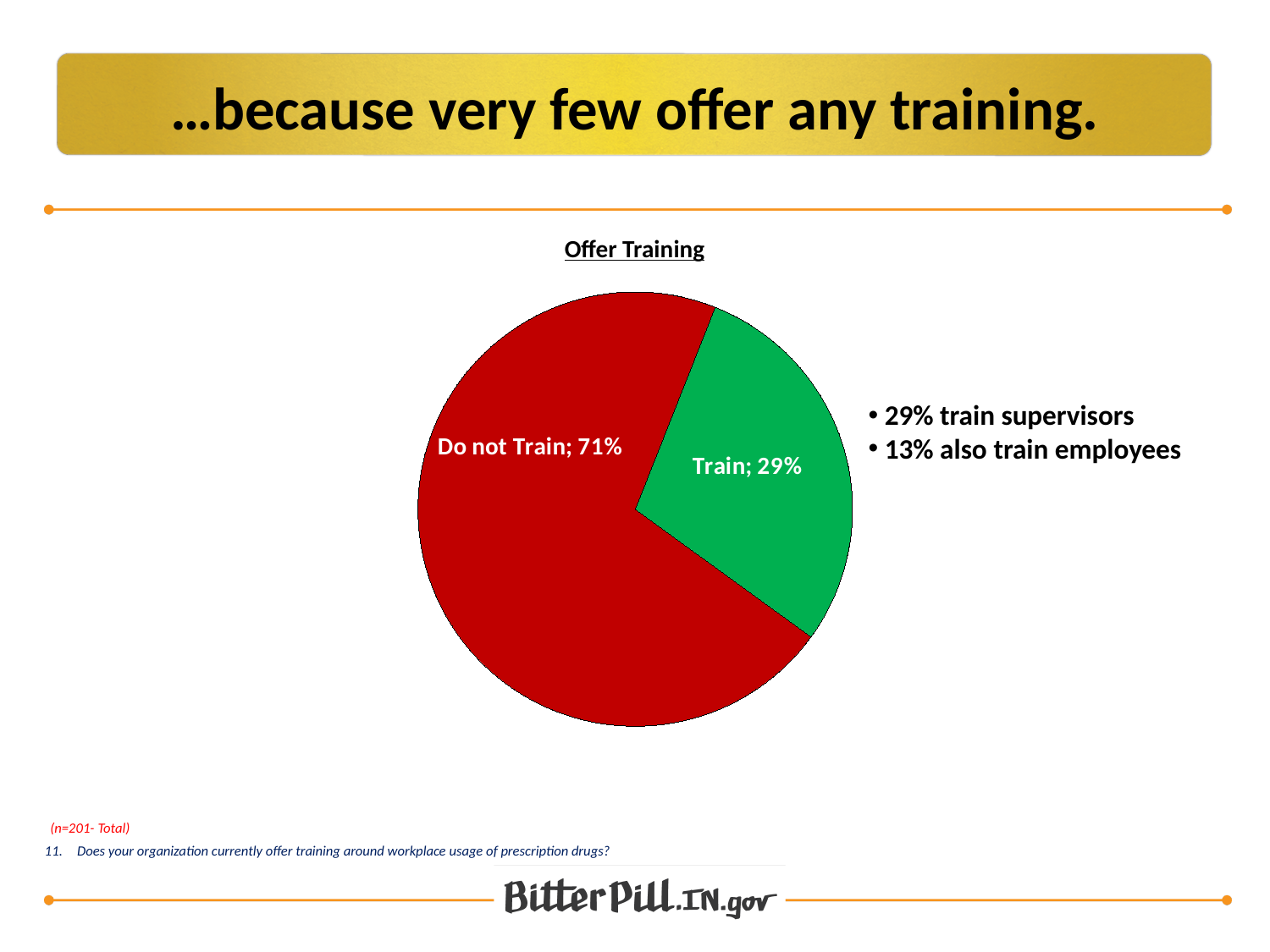

…because very few offer any training.
Offer Training

### Chart

| Category | Column1 |
|---|---|
| Do not Train | 0.71 |
| Train | 0.29 |
29% train supervisors
13% also train employees

(n=201- Total)
11. 	Does your organization currently offer training around workplace usage of prescription drugs?